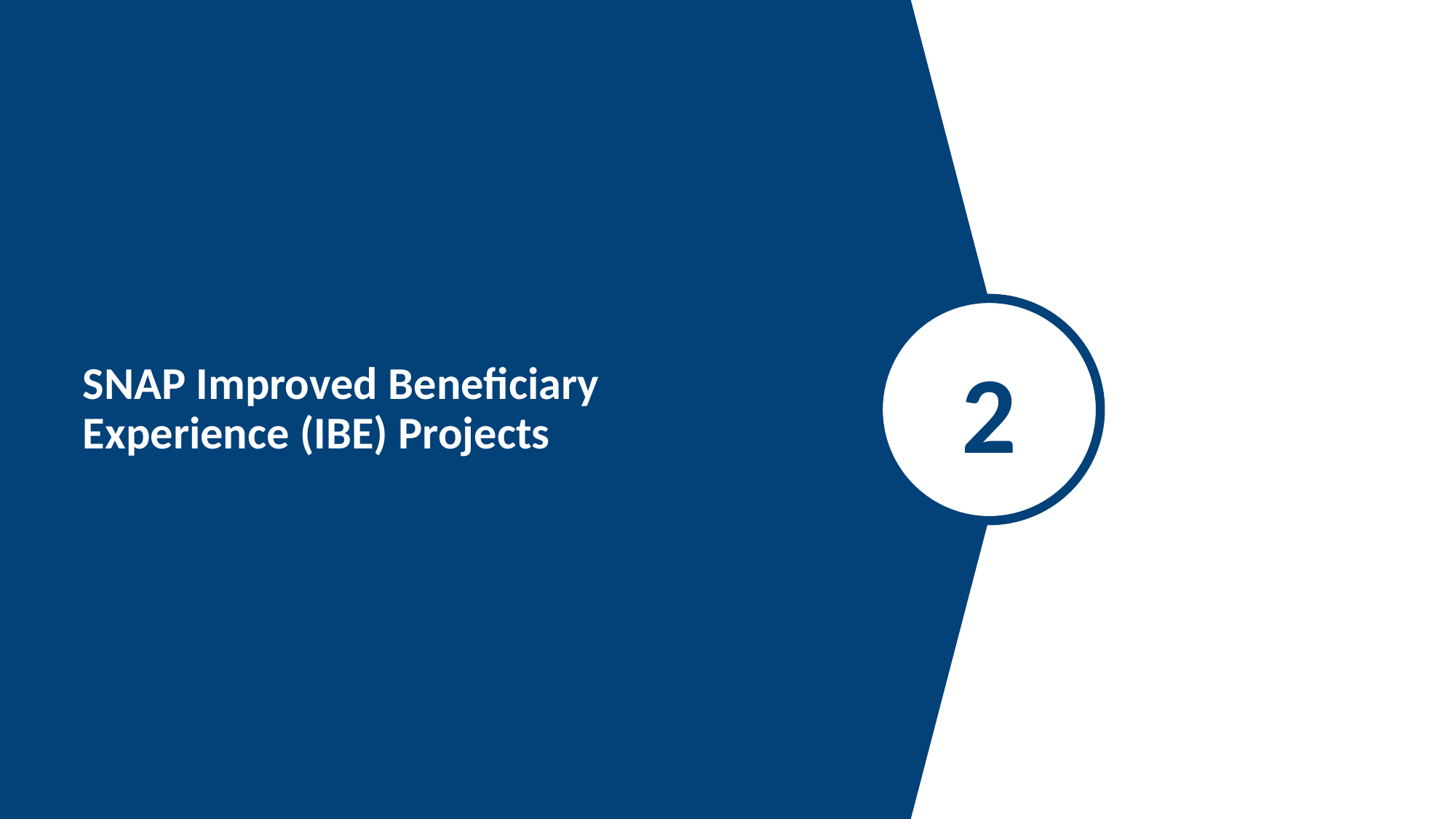

2
# SNAP Improved Beneficiary Experience (IBE) Projects